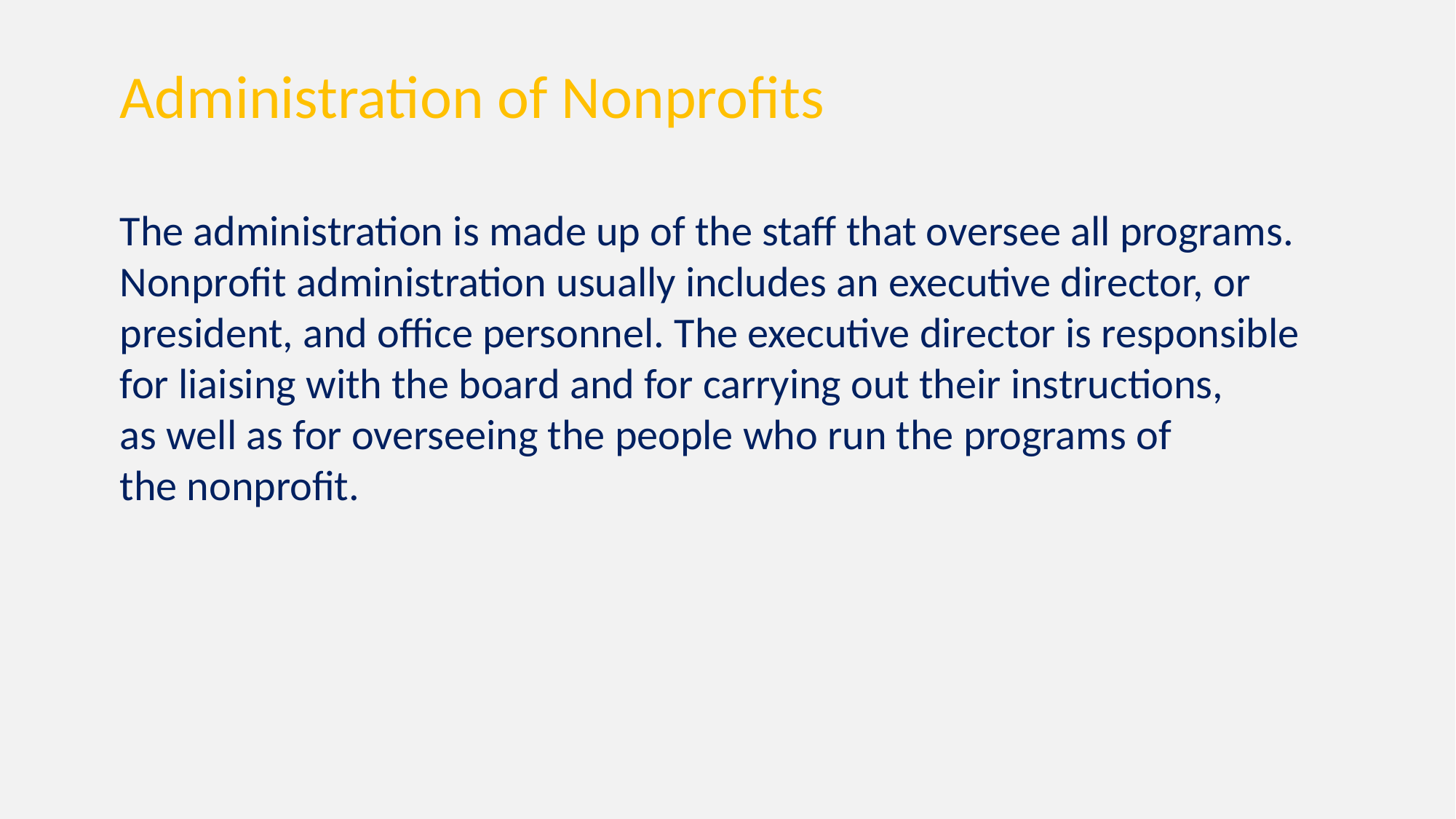

Administration of Nonprofits

The administration is made up of the staff that oversee all programs. Nonprofit administration usually includes an executive director, or
president, and office personnel. The executive director is responsible
for liaising with the board and for carrying out their instructions,
as well as for overseeing the people who run the programs of
the nonprofit.